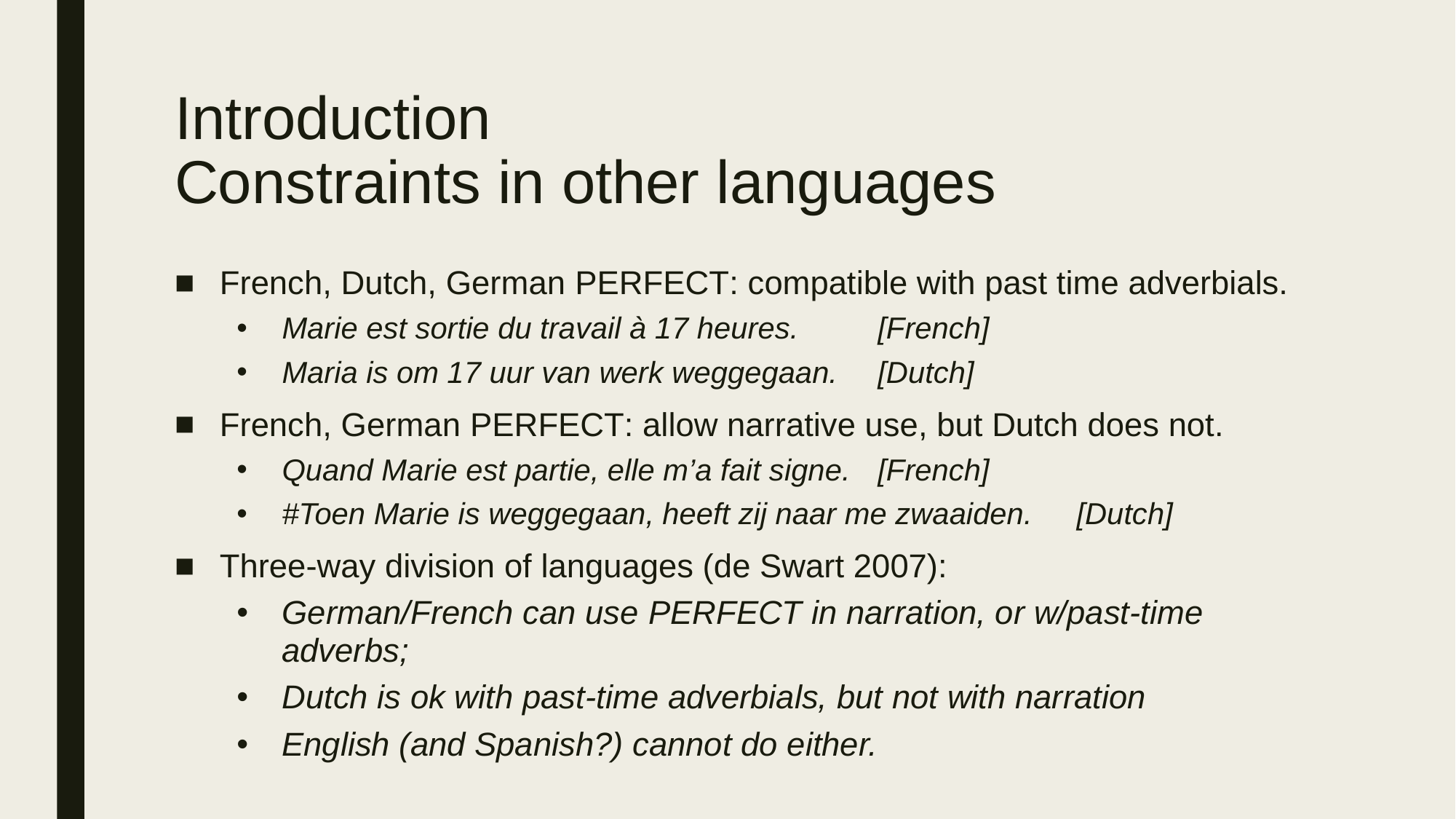

# Introduction Constraints in other languages
French, Dutch, German perfect: compatible with past time adverbials.
Marie est sortie du travail à 17 heures.				[French]
Maria is om 17 uur van werk weggegaan.			[Dutch]
French, German perfect: allow narrative use, but Dutch does not.
Quand Marie est partie, elle m’a fait signe.			[French]
#Toen Marie is weggegaan, heeft zij naar me zwaaiden.	[Dutch]
Three-way division of languages (de Swart 2007):
German/French can use perfect in narration, or w/past-time adverbs;
Dutch is ok with past-time adverbials, but not with narration
English (and Spanish?) cannot do either.